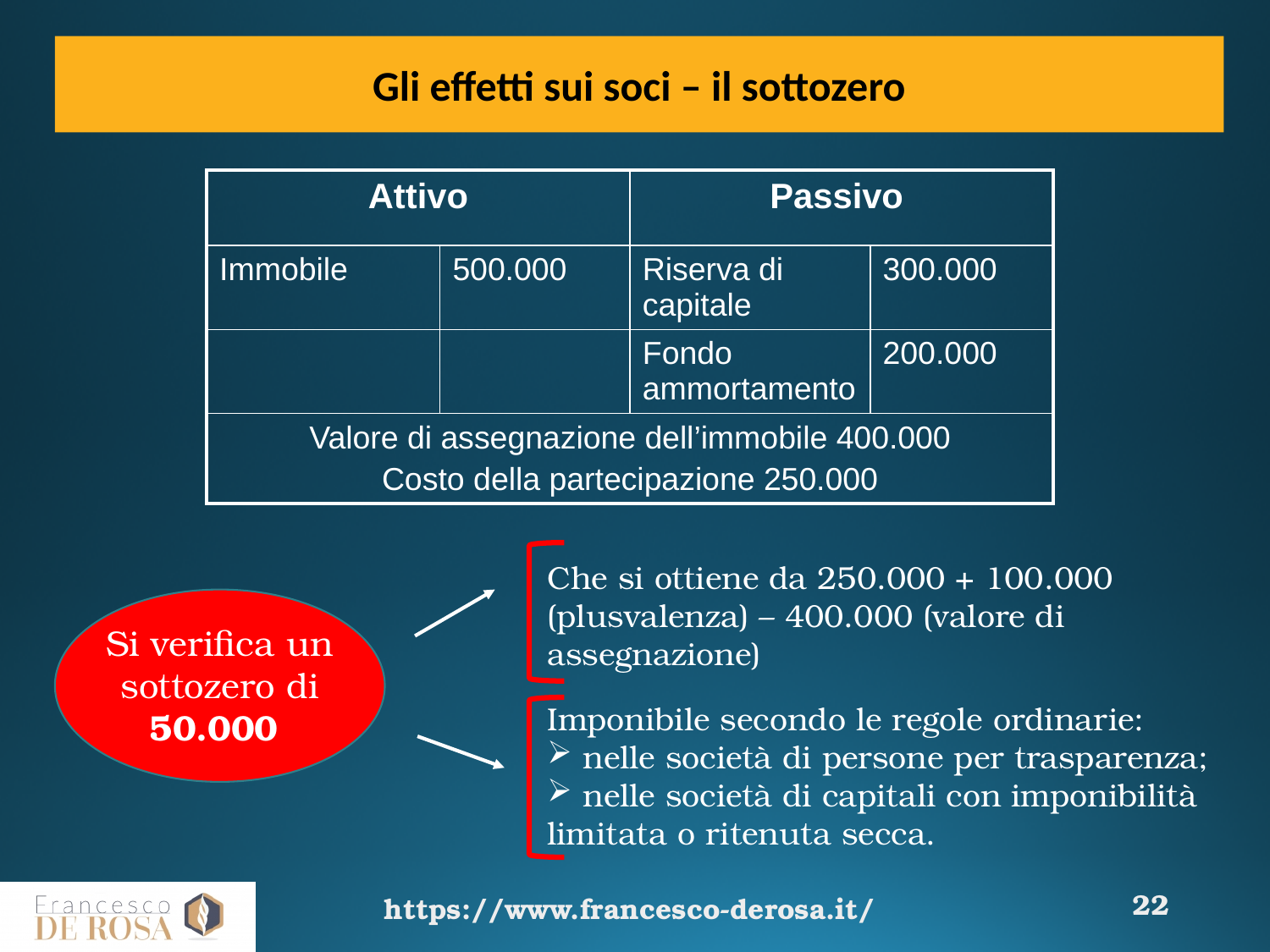

Gli effetti sui soci – il sottozero
| Attivo |  | Passivo |  |
| --- | --- | --- | --- |
| Immobile | 500.000 | Riserva di capitale | 300.000 |
|  |  | Fondo ammortamento | 200.000 |
| Valore di assegnazione dell’immobile 400.000 Costo della partecipazione 250.000 |  |  |  |

Che si ottiene da 250.000 + 100.000 (plusvalenza) – 400.000 (valore di assegnazione)

Si verifica un sottozero di 50.000
Imponibile secondo le regole ordinarie:
 nelle società di persone per trasparenza;
 nelle società di capitali con imponibilità limitata o ritenuta secca.

https://www.francesco-derosa.it/
22